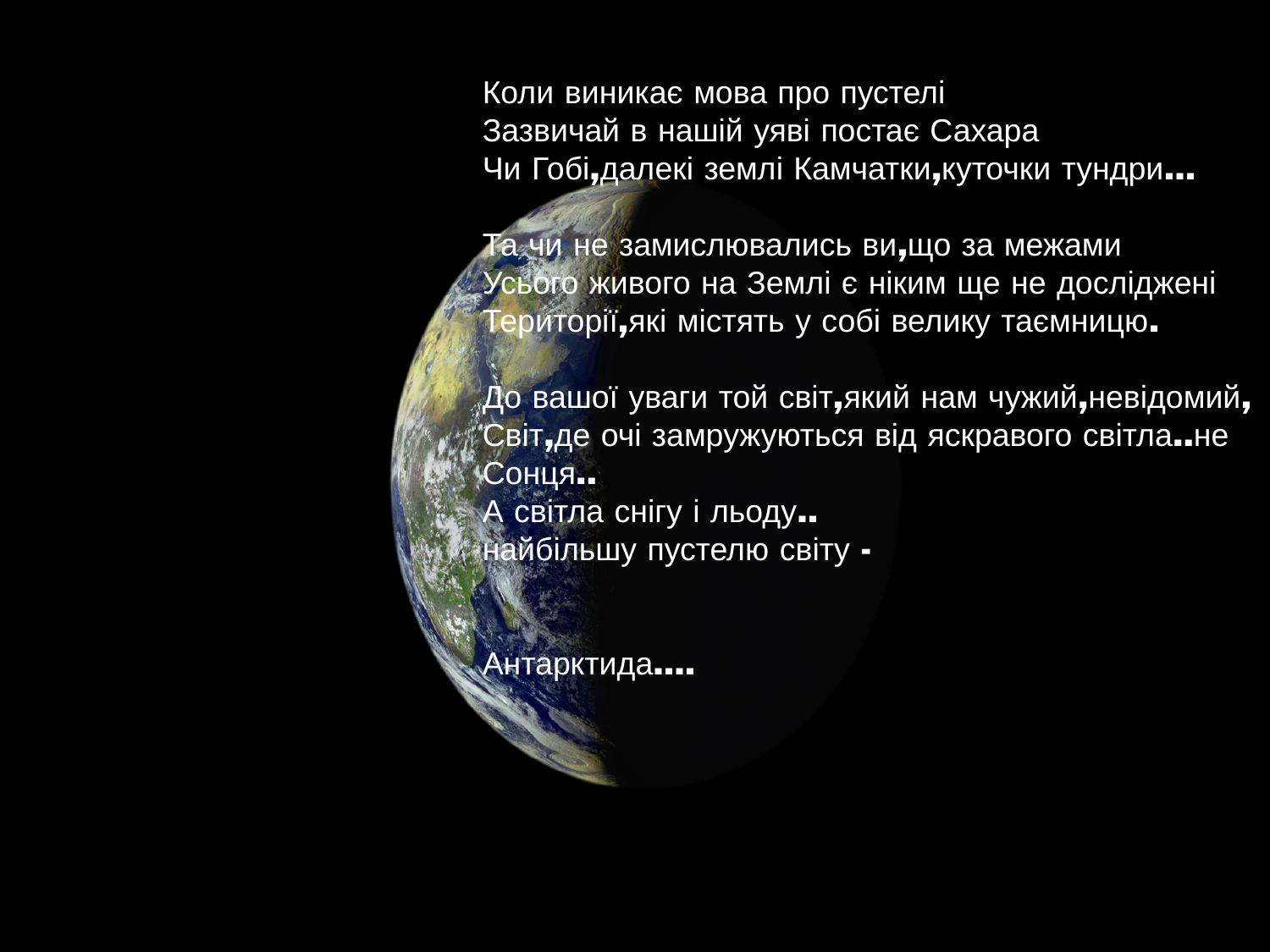

Коли виникає мова про пустелі
Зазвичай в нашій уяві постає Сахара
Чи Гобі,далекі землі Камчатки,куточки тундри…

Та чи не замислювались ви,що за межами
Усього живого на Землі є ніким ще не досліджені
Території,які містять у собі велику таємницю.

До вашої уваги той світ,який нам чужий,невідомий,
Світ,де очі замружуються від яскравого світла..не Сонця..
А світла снігу і льоду..
найбільшу пустелю світу -

Антарктида….